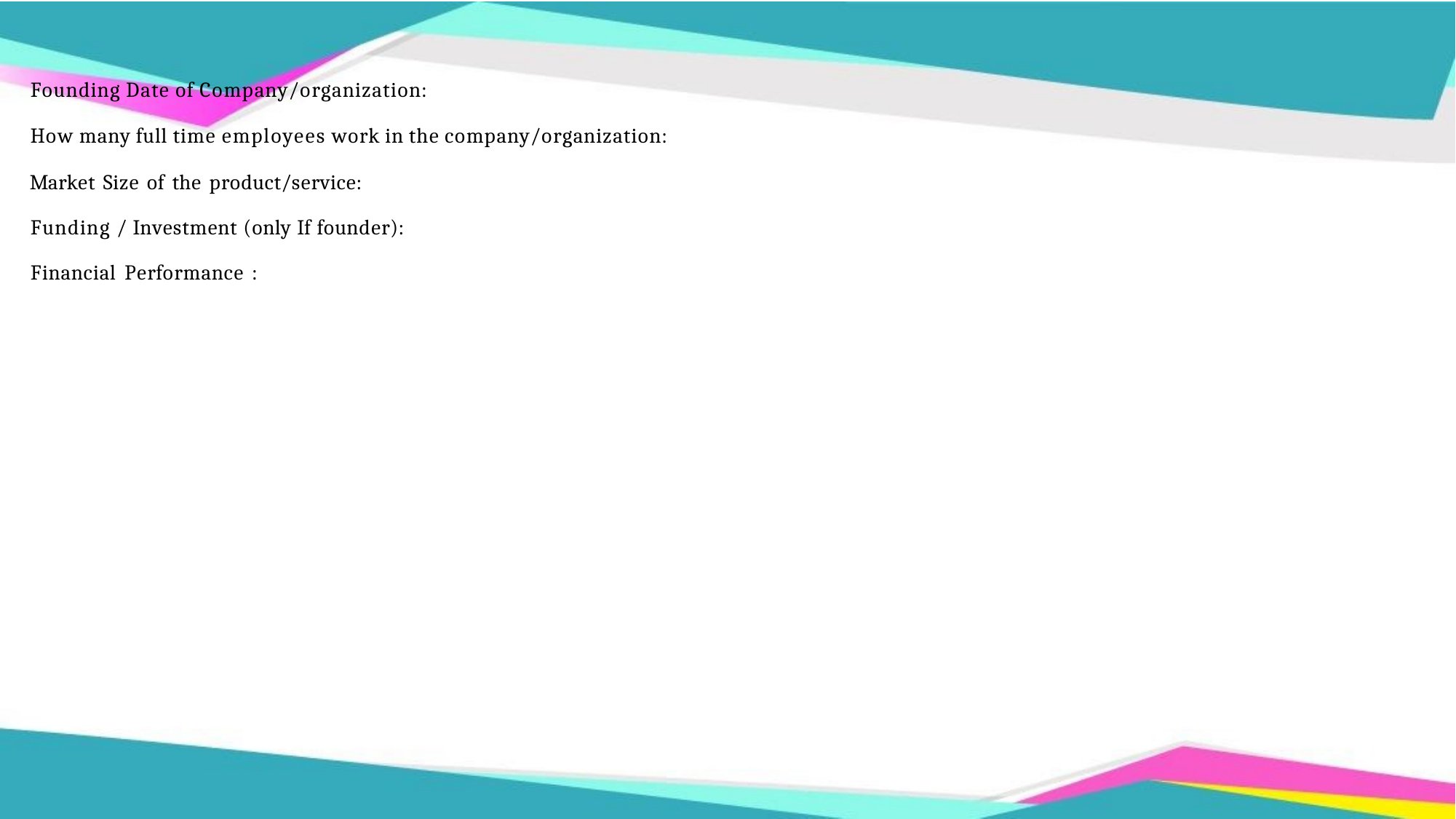

Founding Date of Company/organization:
How many full time employees work in the company/organization:
Market Size of the product/service:
Funding / Investment (only If founder):
Financial Performance :